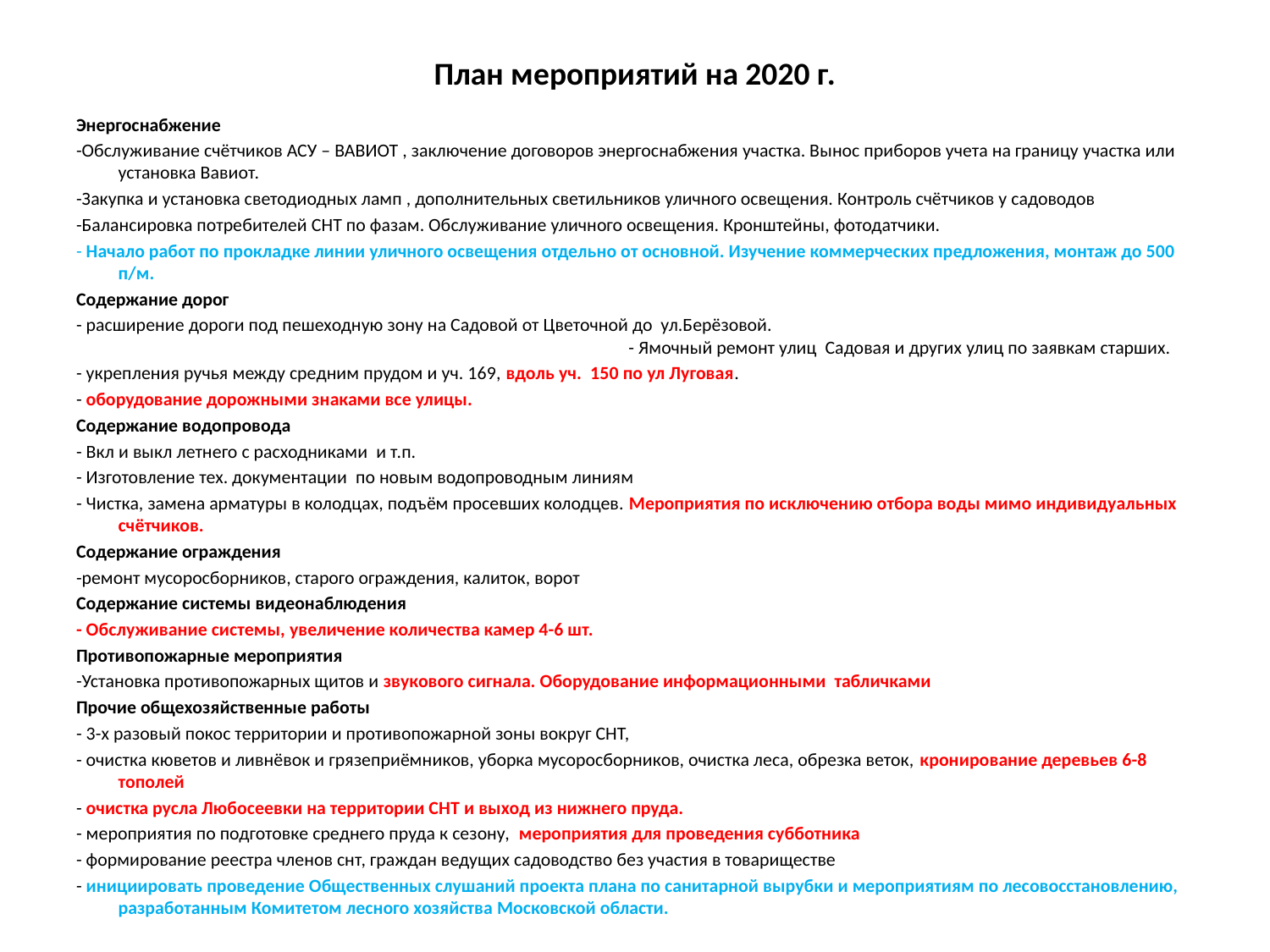

# План мероприятий на 2020 г.
Энергоснабжение
-Обслуживание счётчиков АСУ – ВАВИОТ , заключение договоров энергоснабжения участка. Вынос приборов учета на границу участка или установка Вавиот.
-Закупка и установка светодиодных ламп , дополнительных светильников уличного освещения. Контроль счётчиков у садоводов
-Балансировка потребителей СНТ по фазам. Обслуживание уличного освещения. Кронштейны, фотодатчики.
- Начало работ по прокладке линии уличного освещения отдельно от основной. Изучение коммерческих предложения, монтаж до 500 п/м.
Содержание дорог
- расширение дороги под пешеходную зону на Садовой от Цветочной до  ул.Берёзовой.                                                                                                                                                                                                                             - Ямочный ремонт улиц  Садовая и других улиц по заявкам старших.
- укрепления ручья между средним прудом и уч. 169, вдоль уч.  150 по ул Луговая.
- оборудование дорожными знаками все улицы.
Содержание водопровода
- Вкл и выкл летнего с расходниками  и т.п.
- Изготовление тех. документации  по новым водопроводным линиям
- Чистка, замена арматуры в колодцах, подъём просевших колодцев. Мероприятия по исключению отбора воды мимо индивидуальных счётчиков.
Содержание ограждения
-ремонт мусоросборников, старого ограждения, калиток, ворот
Содержание системы видеонаблюдения
- Обслуживание системы, увеличение количества камер 4-6 шт.
Противопожарные мероприятия
-Установка противопожарных щитов и звукового сигнала. Оборудование информационными  табличками
Прочие общехозяйственные работы
- 3-х разовый покос территории и противопожарной зоны вокруг СНТ,
- очистка кюветов и ливнёвок и грязеприёмников, уборка мусоросборников, очистка леса, обрезка веток, кронирование деревьев 6-8 тополей
- очистка русла Любосеевки на территории СНТ и выход из нижнего пруда.
- мероприятия по подготовке среднего пруда к сезону,  мероприятия для проведения субботника
- формирование реестра членов снт, граждан ведущих садоводство без участия в товариществе
- инициировать проведение Общественных слушаний проекта плана по санитарной вырубки и мероприятиям по лесовосстановлению, разработанным Комитетом лесного хозяйства Московской области.